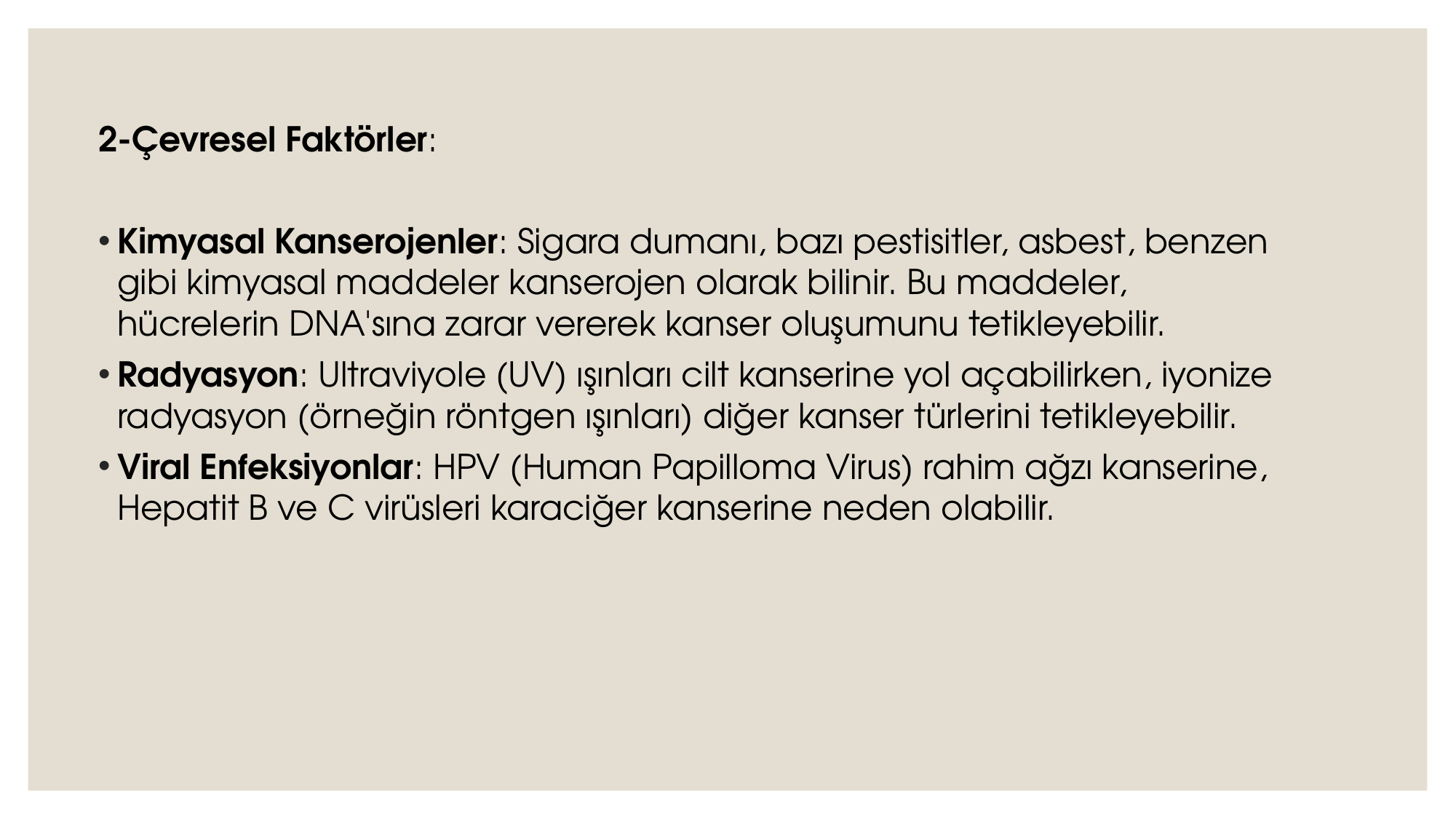

2-Çevresel Faktörler:

Kimyasal Kanserojenler: Sigara dumanı, bazı pestisitler, asbest, benzen gibi kimyasal maddeler kanserojen olarak bilinir. Bu maddeler, hücrelerin DNA'sına zarar vererek kanser oluşumunu tetikleyebilir.
Radyasyon: Ultraviyole (UV) ışınları cilt kanserine yol açabilirken, iyonize radyasyon (örneğin röntgen ışınları) diğer kanser türlerini tetikleyebilir.
Viral Enfeksiyonlar: HPV (Human Papilloma Virus) rahim ağzı kanserine, Hepatit B ve C virüsleri karaciğer kanserine neden olabilir.